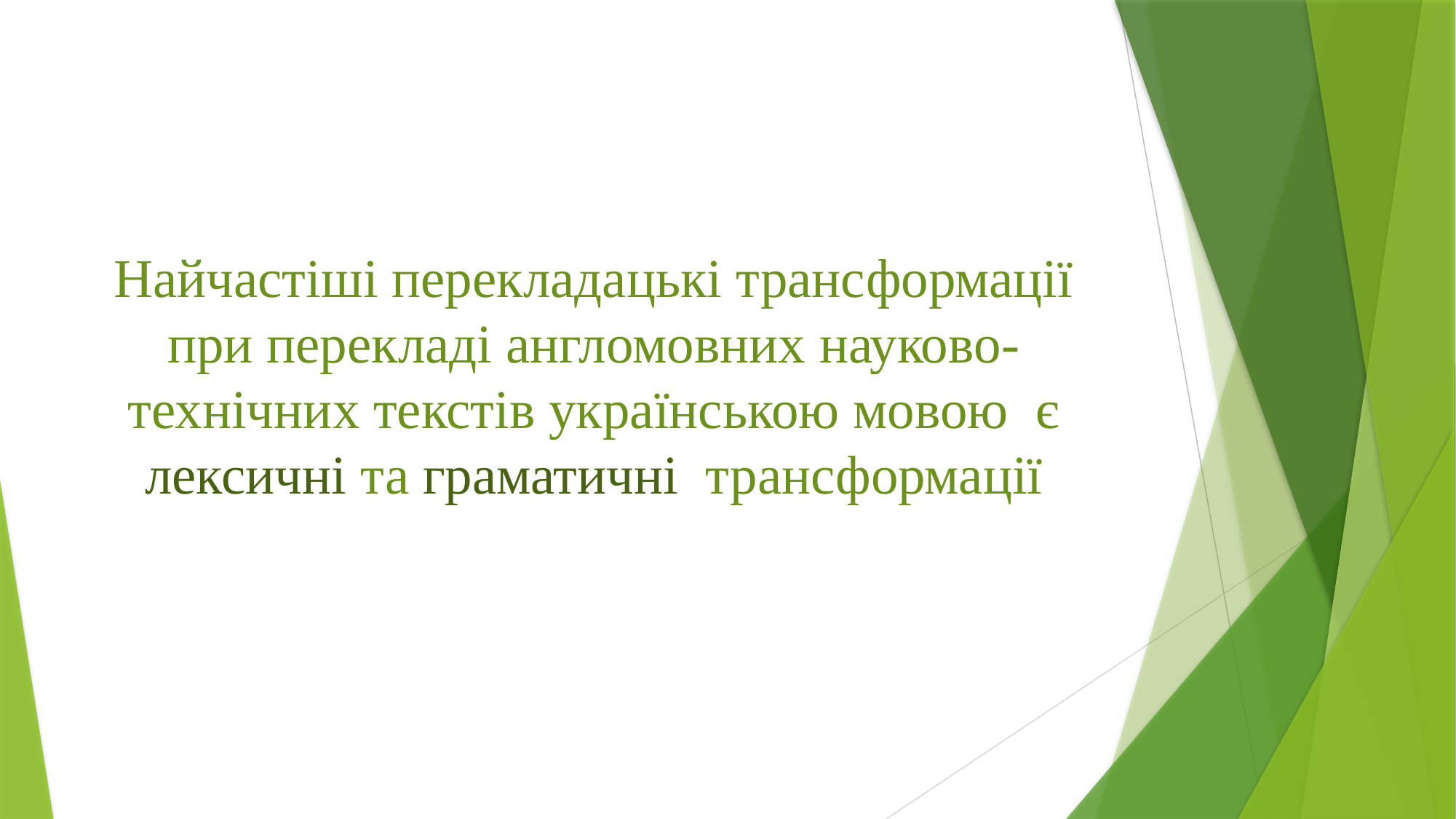

# Найчастіші перекладацькі трансформації при перекладі англомовних науково-технічних текстів українською мовою  є лексичні та граматичні  трансформації